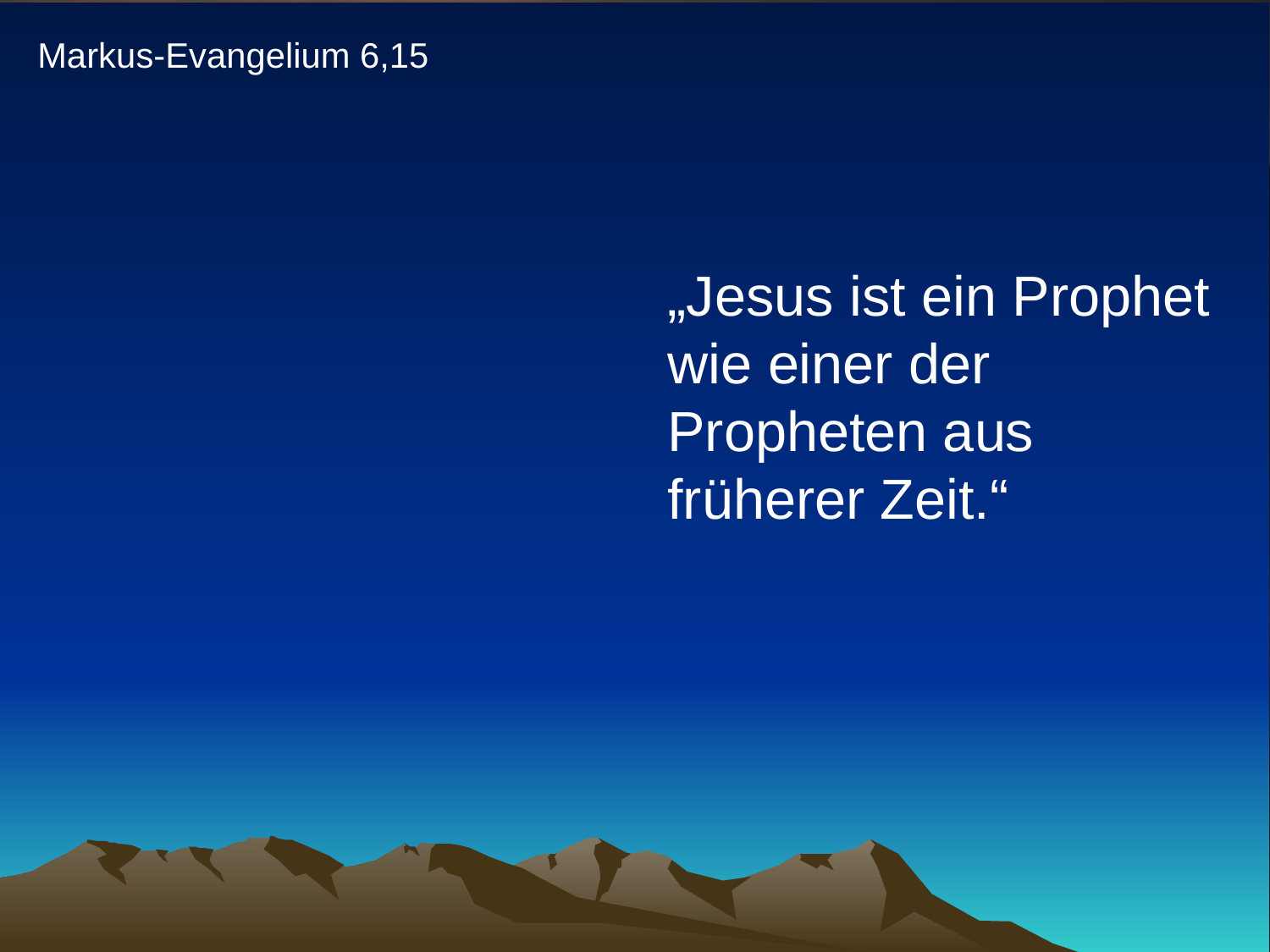

Markus-Evangelium 6,15
# „Jesus ist ein Prophet wie einer der Propheten aus früherer Zeit.“